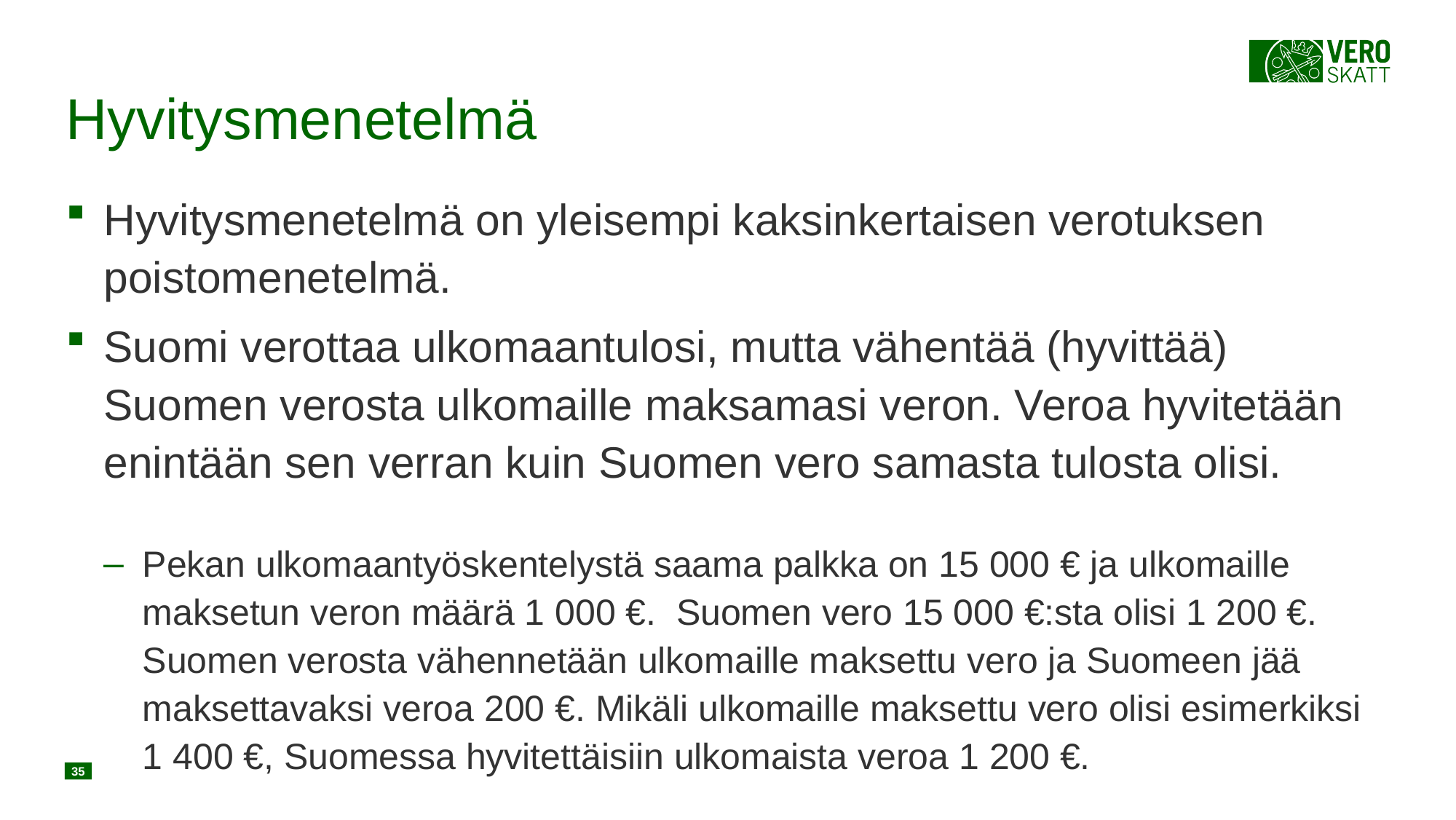

# Hyvitysmenetelmä
Hyvitysmenetelmä on yleisempi kaksinkertaisen verotuksen poistomenetelmä.
Suomi verottaa ulkomaantulosi, mutta vähentää (hyvittää) Suomen verosta ulkomaille maksamasi veron. Veroa hyvitetään enintään sen verran kuin Suomen vero samasta tulosta olisi.

Pekan ulkomaantyöskentelystä saama palkka on 15 000 € ja ulkomaille maksetun veron määrä 1 000 €.  Suomen vero 15 000 €:sta olisi 1 200 €. Suomen verosta vähennetään ulkomaille maksettu vero ja Suomeen jää maksettavaksi veroa 200 €. Mikäli ulkomaille maksettu vero olisi esimerkiksi 1 400 €, Suomessa hyvitettäisiin ulkomaista veroa 1 200 €.

35